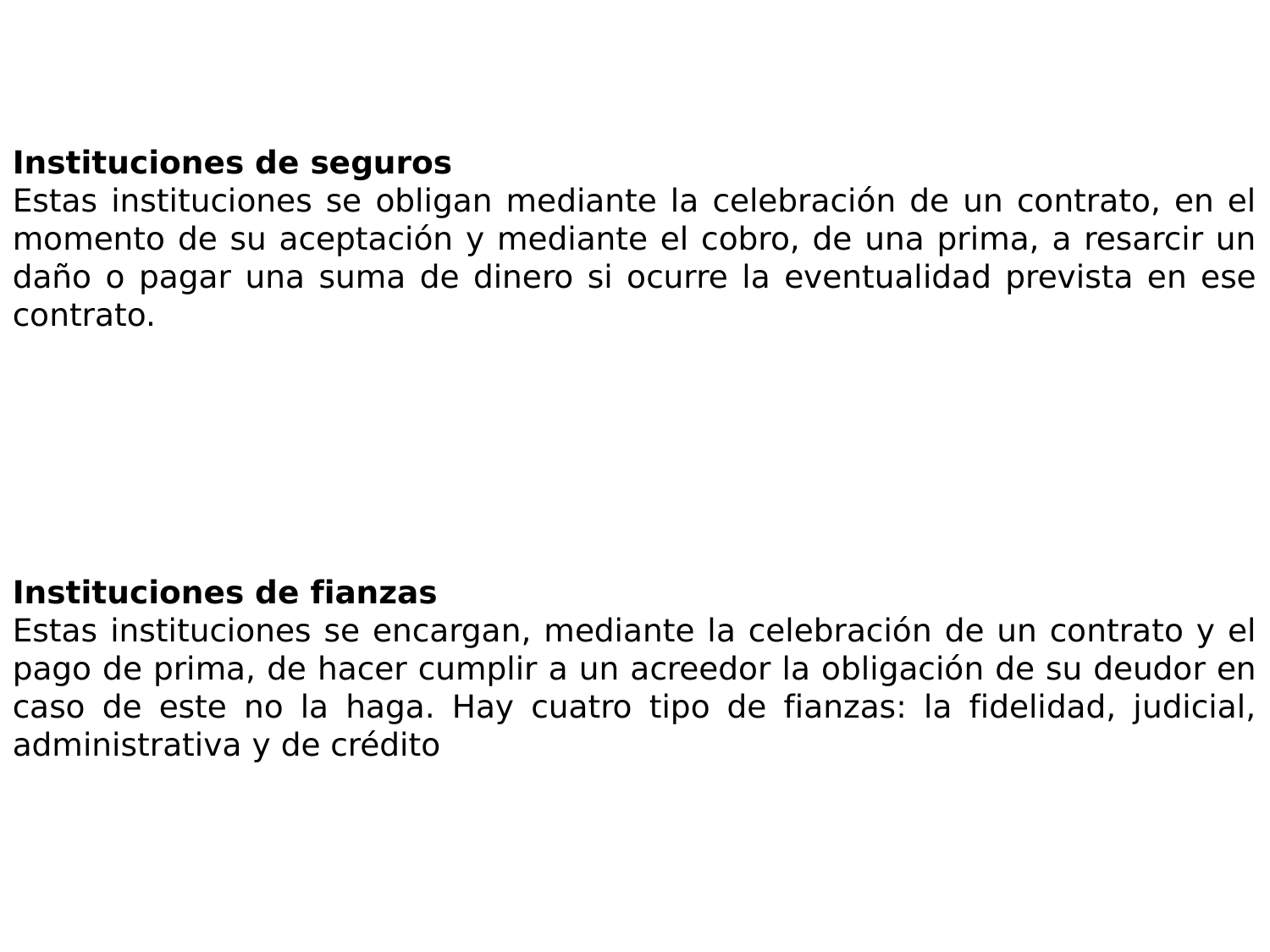

Instituciones de seguros
Estas instituciones se obligan mediante la celebración de un contrato, en el momento de su aceptación y mediante el cobro, de una prima, a resarcir un daño o pagar una suma de dinero si ocurre la eventualidad prevista en ese contrato.
Instituciones de fianzas
Estas instituciones se encargan, mediante la celebración de un contrato y el pago de prima, de hacer cumplir a un acreedor la obligación de su deudor en caso de este no la haga. Hay cuatro tipo de fianzas: la fidelidad, judicial, administrativa y de crédito